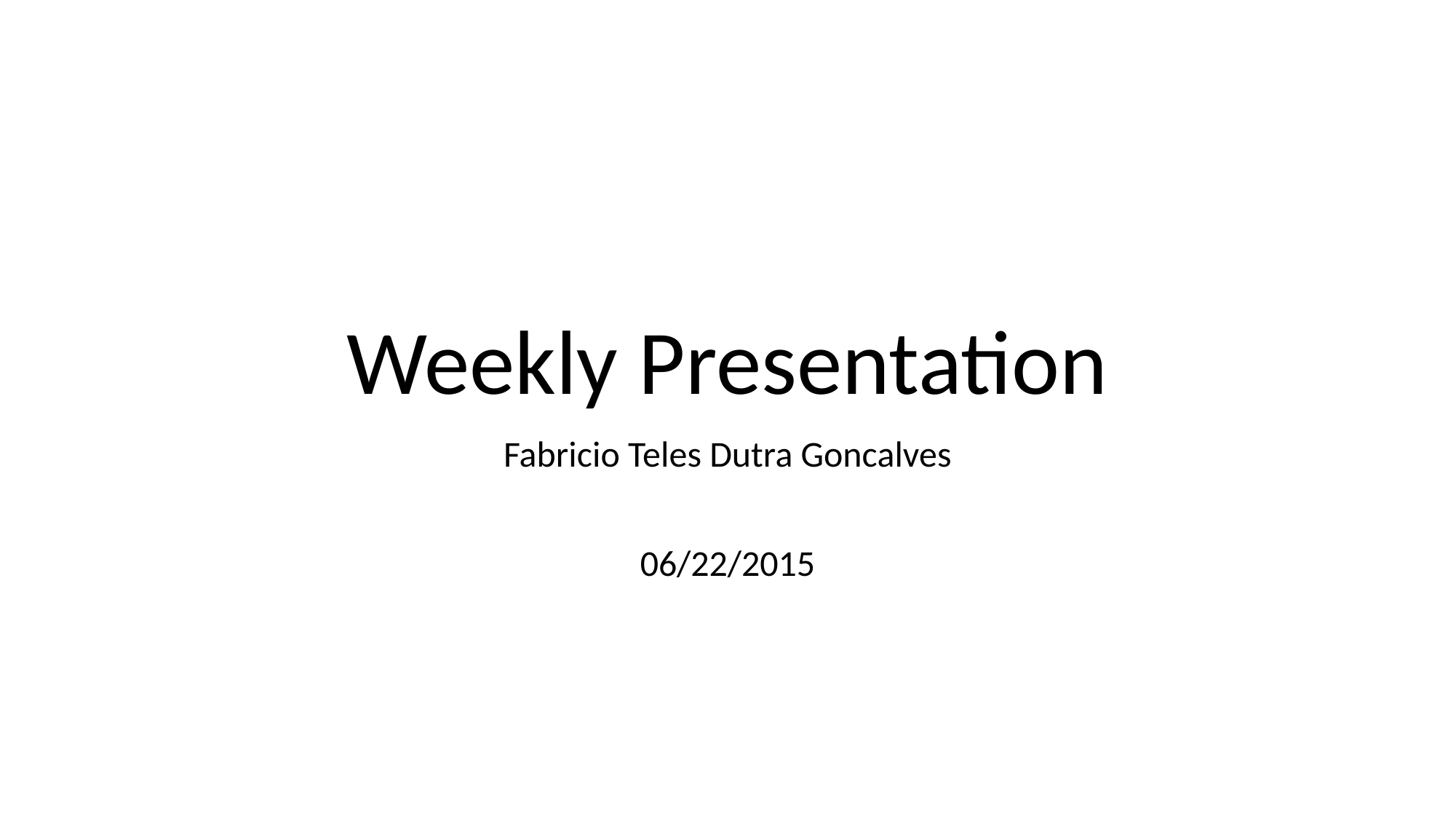

# Weekly Presentation
Fabricio Teles Dutra Goncalves

06/22/2015